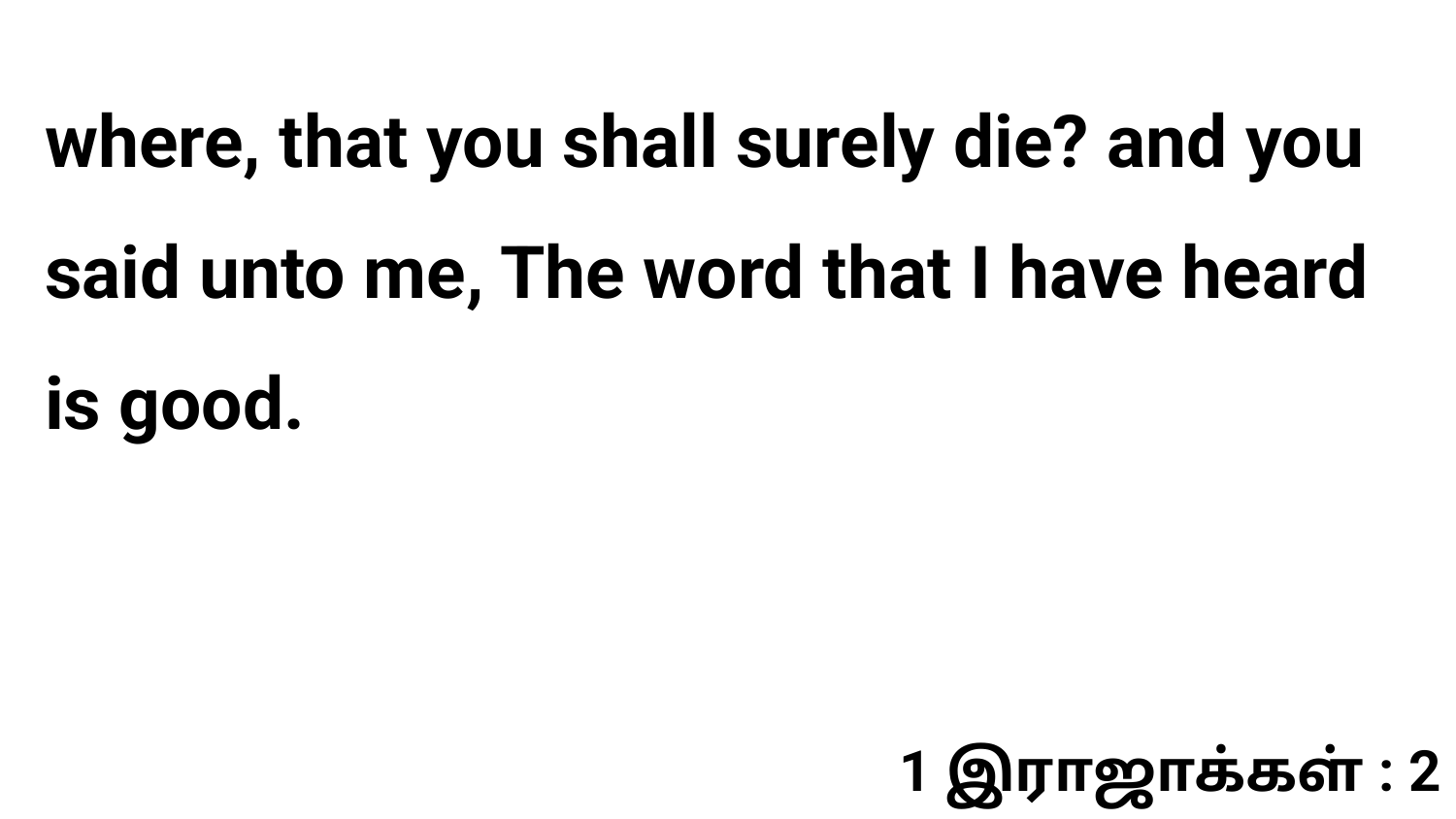

where, that you shall surely die? and you said unto me, The word that I have heard is good.
1 இராஜாக்கள் : 2